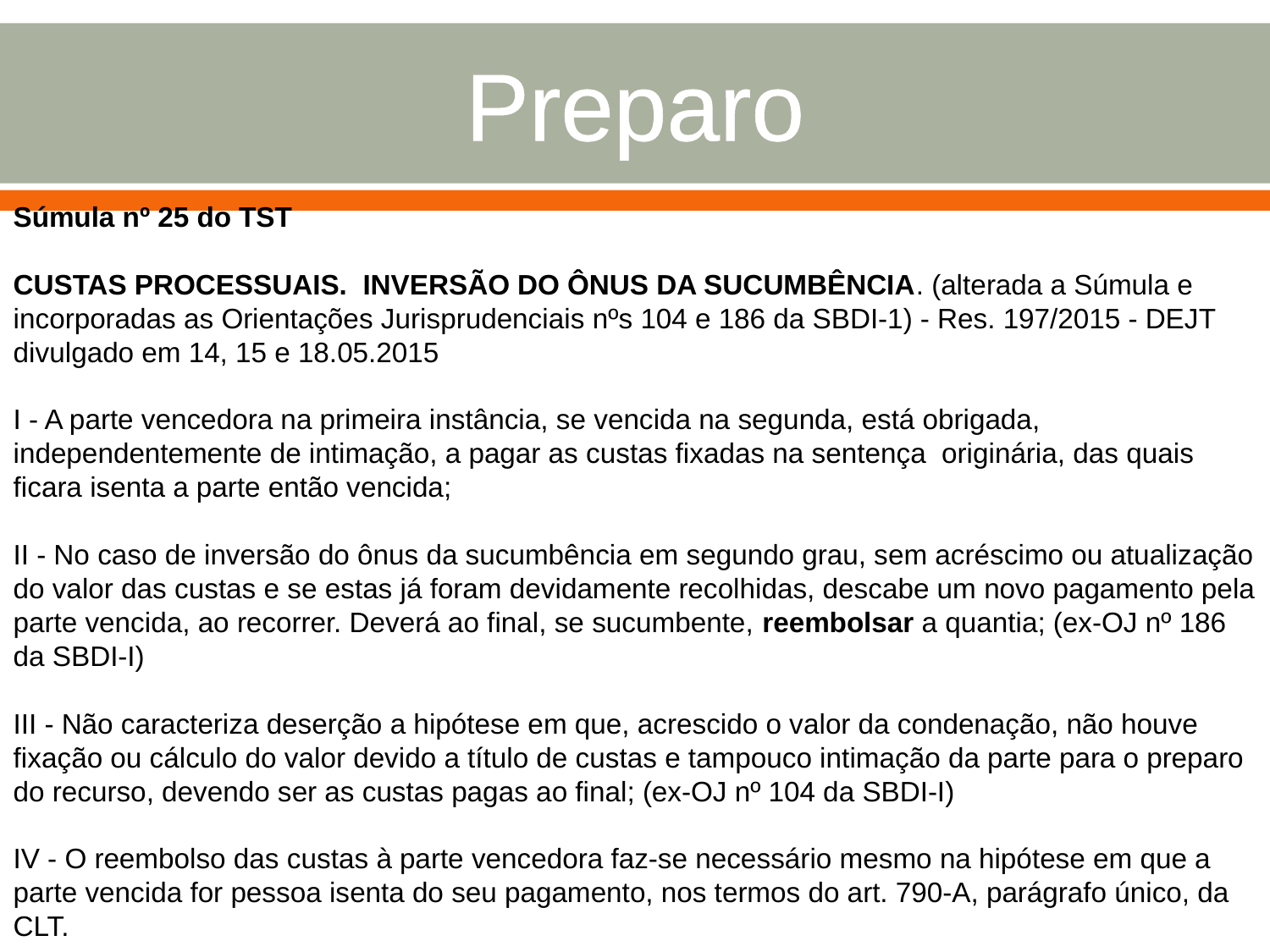

# Preparo
Súmula nº 25 do TST

CUSTAS PROCESSUAIS.  INVERSÃO DO ÔNUS DA SUCUMBÊNCIA. (alterada a Súmula e incorporadas as Orientações Jurisprudenciais nºs 104 e 186 da SBDI-1) - Res. 197/2015 - DEJT divulgado em 14, 15 e 18.05.2015

I - A parte vencedora na primeira instância, se vencida na segunda, está obrigada, independentemente de intimação, a pagar as custas fixadas na sentença  originária, das quais ficara isenta a parte então vencida;

II - No caso de inversão do ônus da sucumbência em segundo grau, sem acréscimo ou atualização do valor das custas e se estas já foram devidamente recolhidas, descabe um novo pagamento pela parte vencida, ao recorrer. Deverá ao final, se sucumbente, reembolsar a quantia; (ex-OJ nº 186 da SBDI-I)

III - Não caracteriza deserção a hipótese em que, acrescido o valor da condenação, não houve fixação ou cálculo do valor devido a título de custas e tampouco intimação da parte para o preparo do recurso, devendo ser as custas pagas ao final; (ex-OJ nº 104 da SBDI-I)

IV - O reembolso das custas à parte vencedora faz-se necessário mesmo na hipótese em que a parte vencida for pessoa isenta do seu pagamento, nos termos do art. 790-A, parágrafo único, da CLT.